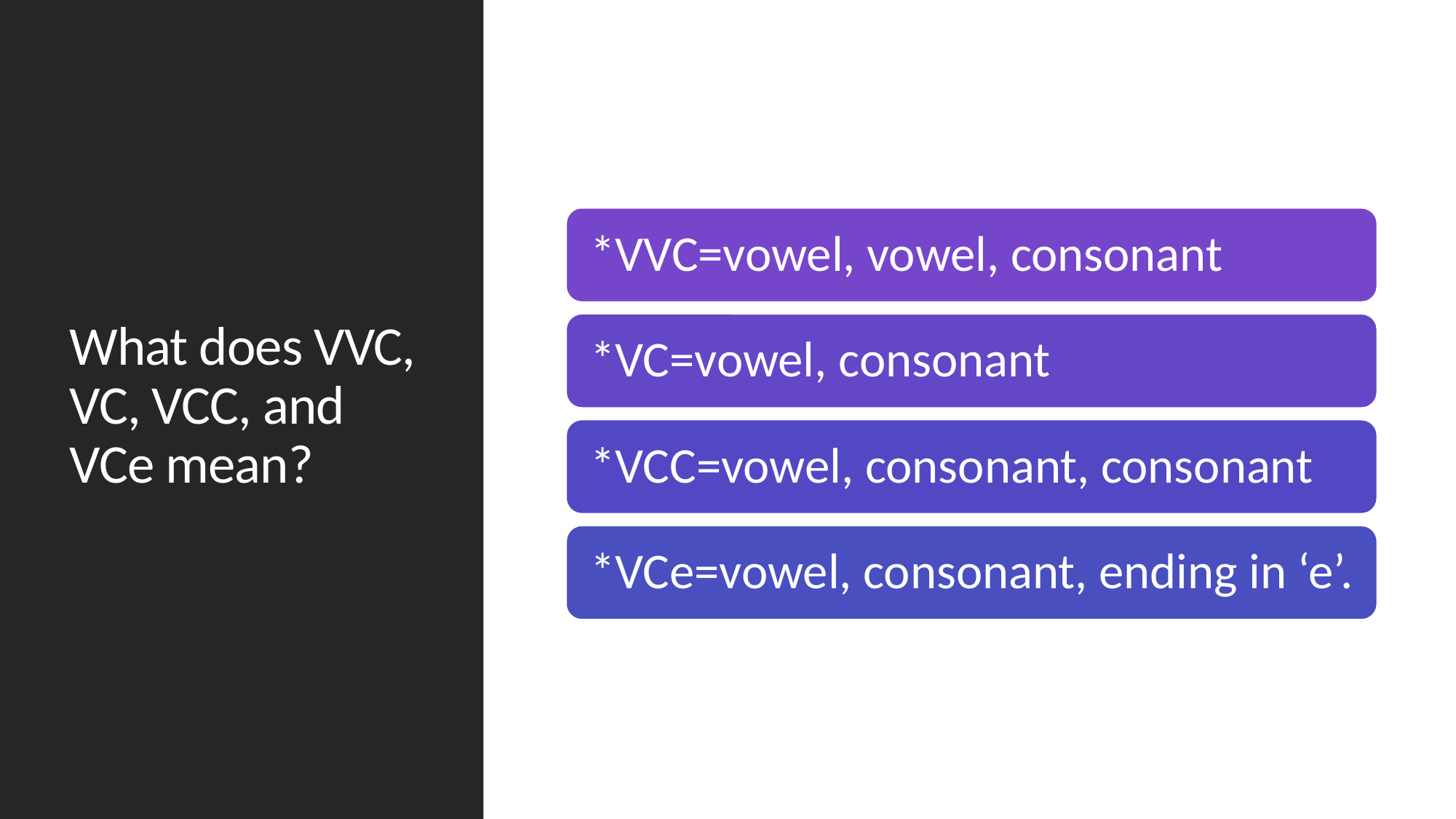

# What does VVC, VC, VCC, and VCe mean?
*VVC=vowel, vowel, consonant
*VC=vowel, consonant
*VCC=vowel, consonant, consonant
*VCe=vowel, consonant, ending in ‘e’.